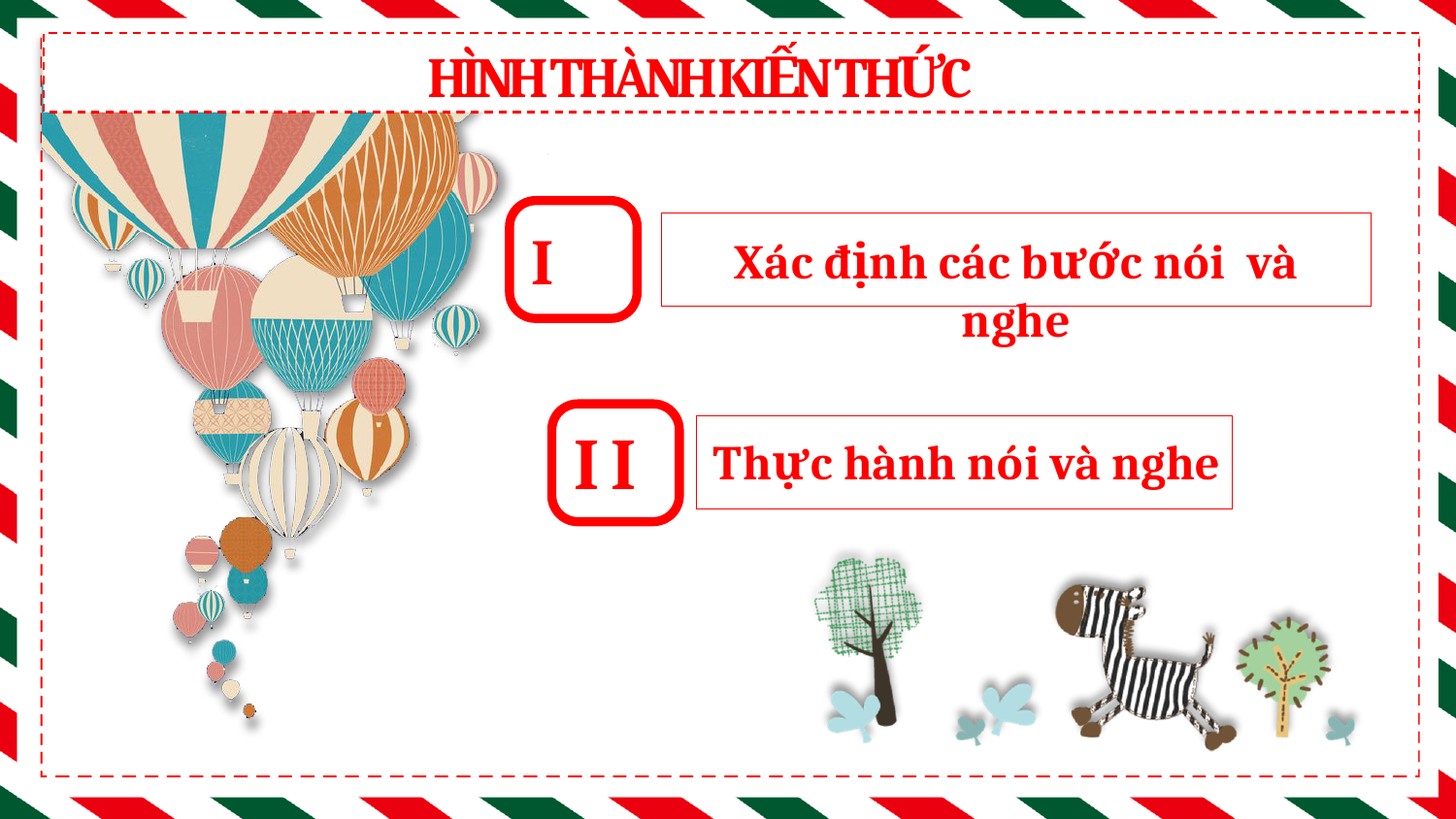

HÌNH THÀNH KIẾN THỨC

I

Xác định các bước nói  và nghe

II

Thực hành nói và nghe